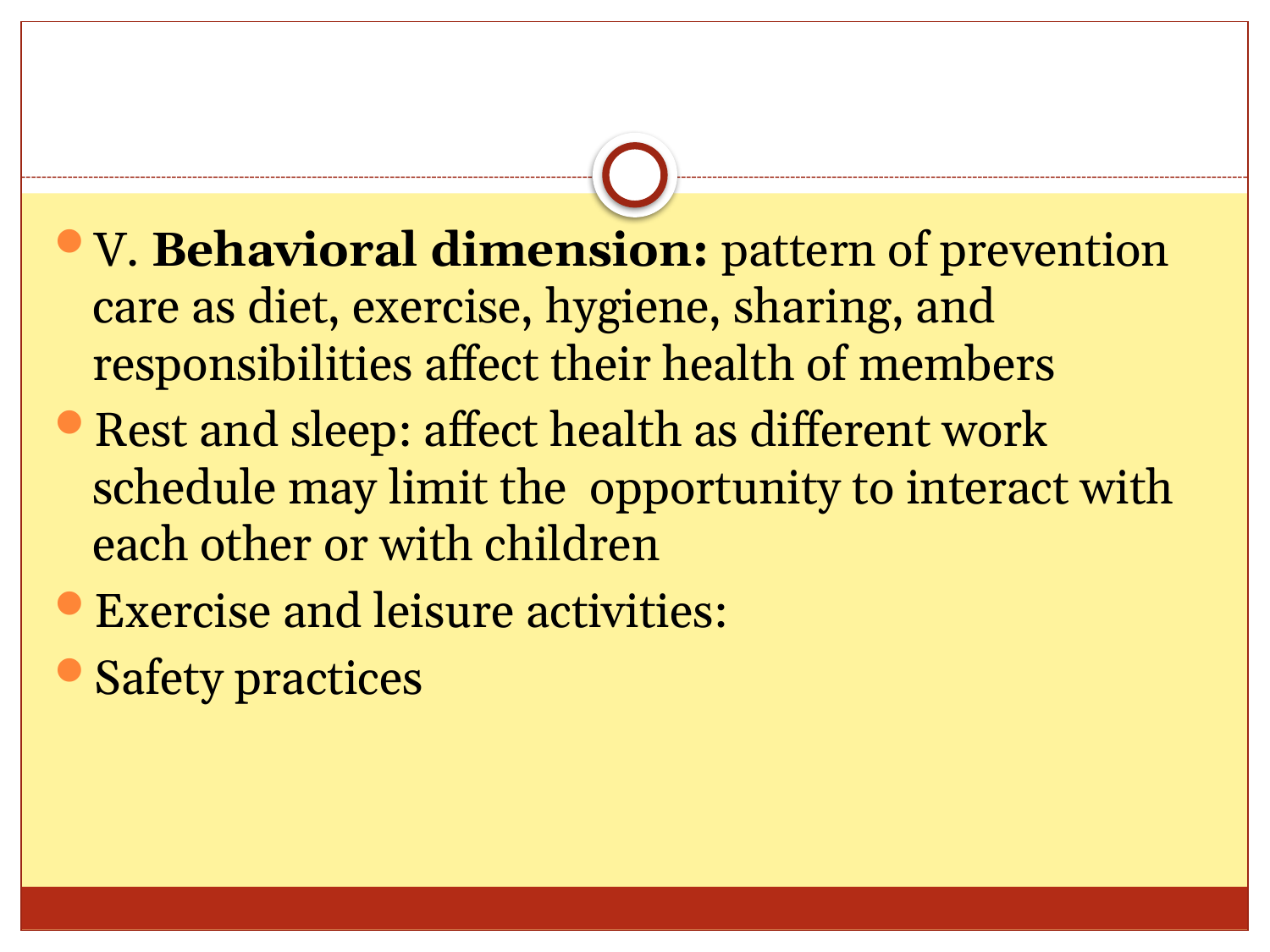

#
V. Behavioral dimension: pattern of prevention care as diet, exercise, hygiene, sharing, and responsibilities affect their health of members
Rest and sleep: affect health as different work schedule may limit the  opportunity to interact with each other or with children
Exercise and leisure activities:
Safety practices